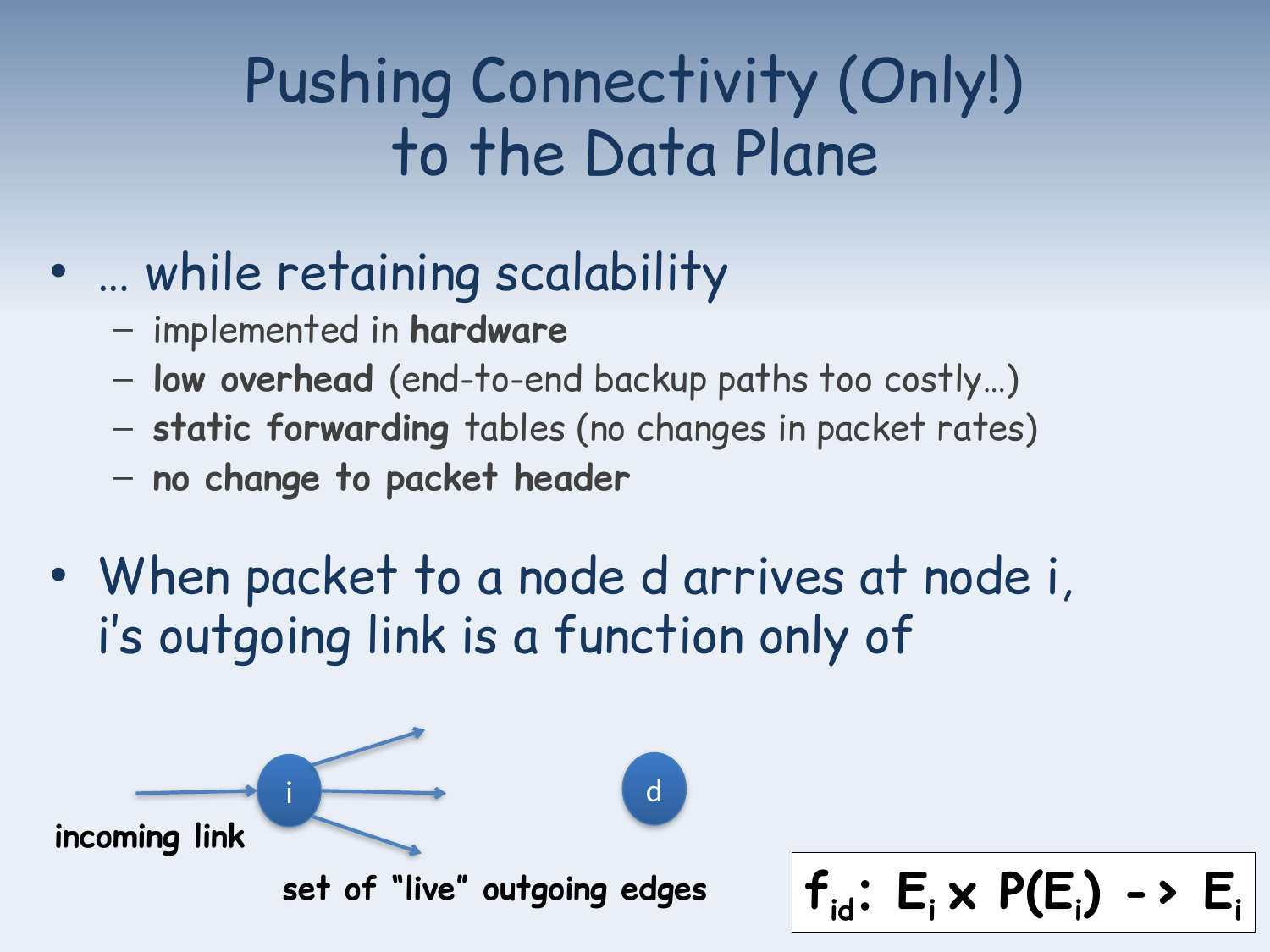

# Pushing Connectivity (Only!) to the Data Plane
… while retaining scalability
implemented in hardware
low overhead (end-to-end backup paths too costly…)
static forwarding tables (no changes in packet rates)
no change to packet header

When packet to a node d arrives at node i,
i’s outgoing link is a function only of

d
i
incoming link
fid: Ei x P(Ei) -> Ei
set of “live” outgoing edges